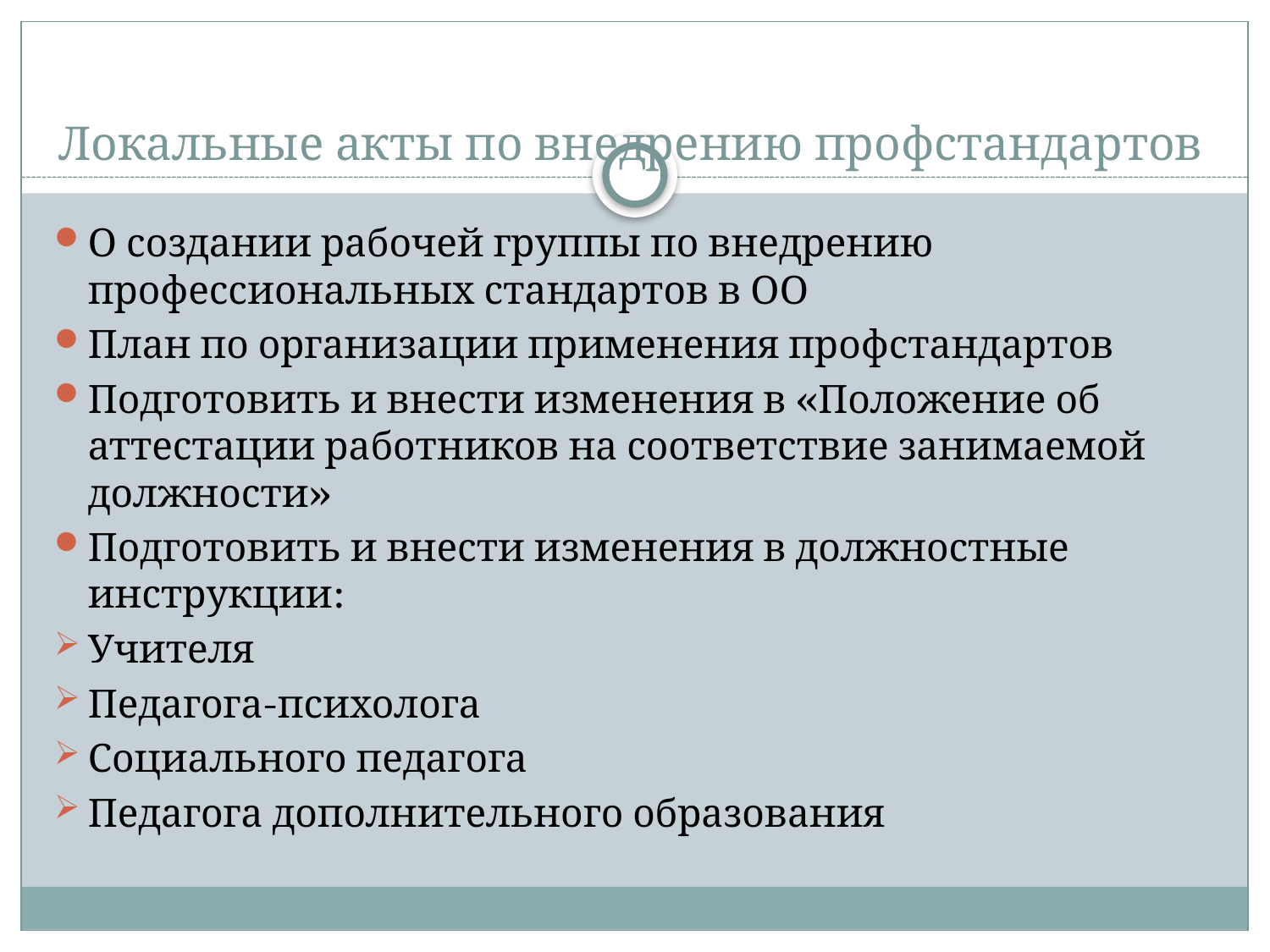

# Локальные акты по внедрению профстандартов
О создании рабочей группы по внедрению профессиональных стандартов в ОО
План по организации применения профстандартов
Подготовить и внести изменения в «Положение об аттестации работников на соответствие занимаемой должности»
Подготовить и внести изменения в должностные инструкции:
Учителя
Педагога-психолога
Социального педагога
Педагога дополнительного образования